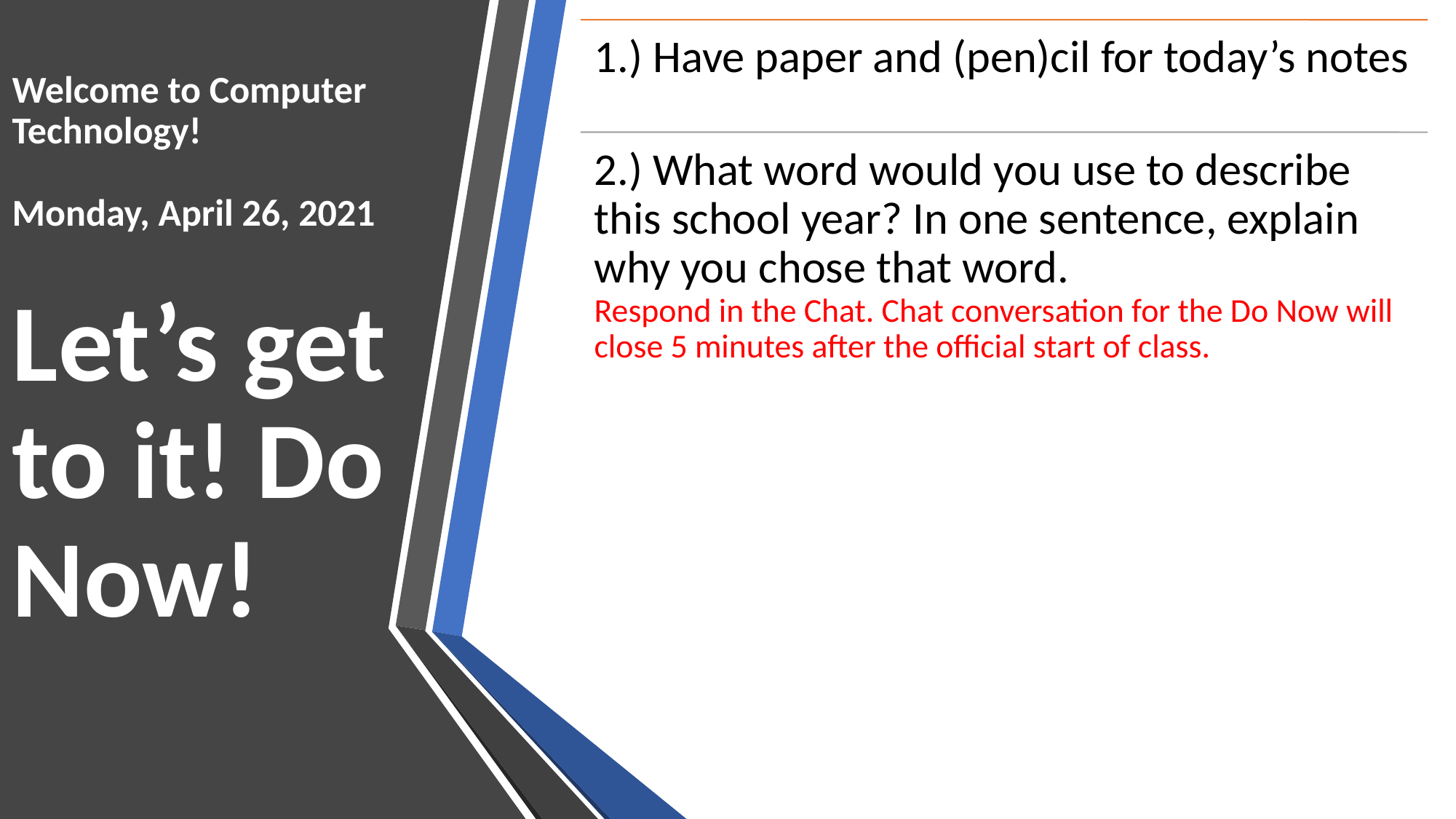

1.) Have paper and (pen)cil for today’s notes
2.) What word would you use to describe this school year? In one sentence, explain why you chose that word.
Respond in the Chat. Chat conversation for the Do Now will close 5 minutes after the official start of class.

# Welcome to Computer Technology! Monday, April 26, 2021 Let’s get to it! Do Now!